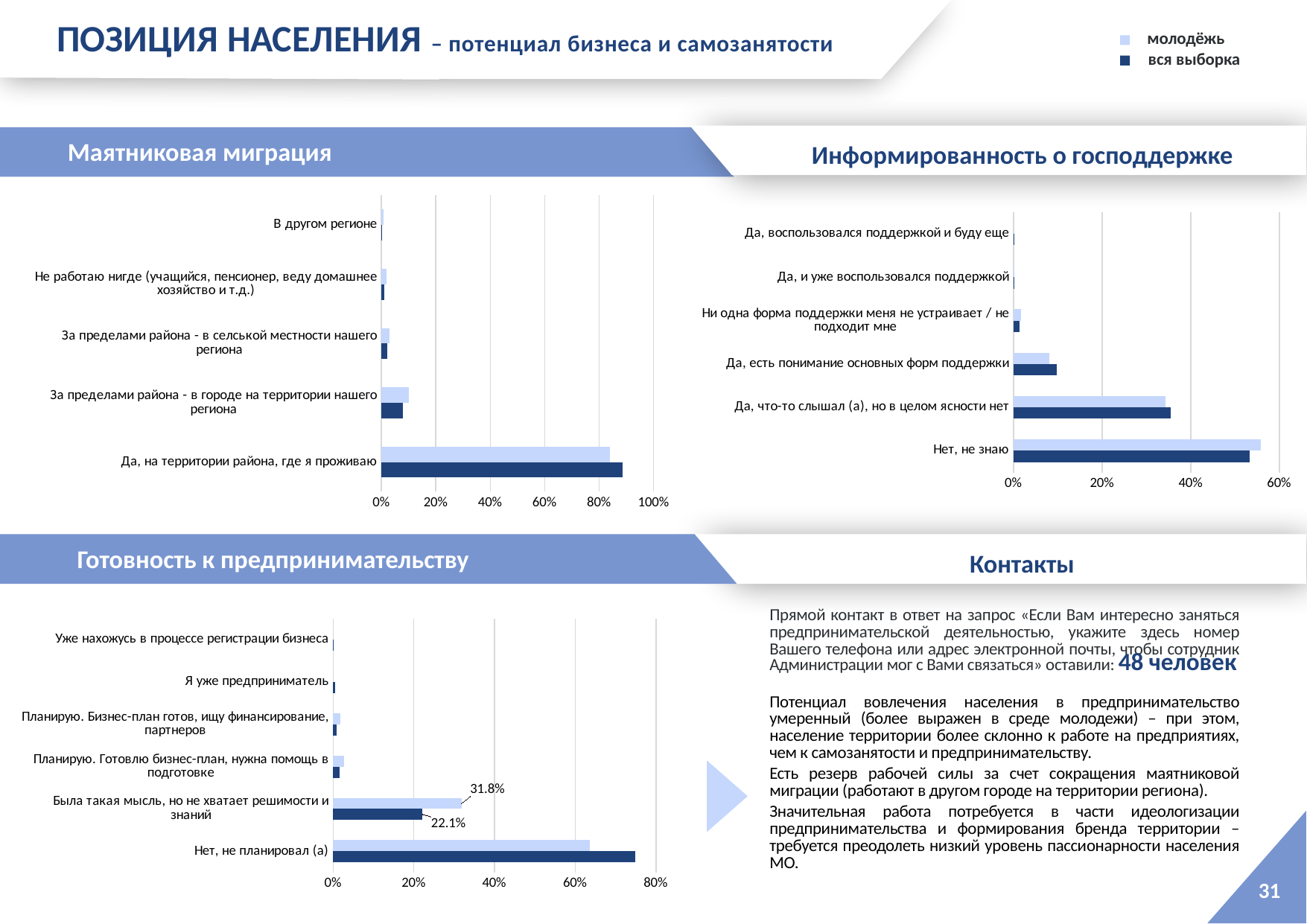

ПОЗИЦИЯ НАСЕЛЕНИЯ – потенциал бизнеса и самозанятости
молодёжь  вся выборка

Маятниковая миграция
Информированность о господдержке

### Chart

| Category | Вся выборка | 16-35 лет |
|---|---|---|
| Да, на территории района, где я проживаю | 0.8852621167161226 | 0.8409506398537477 |
| За пределами района - в городе на территории нашего региона | 0.0791295746785361 | 0.10054844606946983 |
| За пределами района - в селськой местности нашего региона | 0.021760633036597428 | 0.031078610603290677 |
| Не работаю нигде (учащийся, пенсионер, веду домашнее хозяйство и т.д.) | 0.010880316518298714 | 0.02010968921389397 |
| В другом регионе | 0.002967359050445104 | 0.007312614259597806 |

### Chart

| Category | Вся выборка | 16-35 лет |
|---|---|---|
| Нет, не знаю | 0.5326409495548962 | 0.5575868372943327 |
| Да, что-то слышал (а), но в целом ясности нет | 0.3545994065281899 | 0.3436928702010969 |
| Да, есть понимание основных форм поддержки | 0.09742828882294757 | 0.08043875685557587 |
| Ни одна форма поддержки меня не устраивает / не подходит мне | 0.013353115727002967 | 0.016453382084095063 |
| Да, и уже воспользовался поддержкой | 0.001483679525222552 | 0.0018281535648994515 |
| Да, воспользовался поддержкой и буду еще | 0.0004945598417408506 | 0.0 |

Готовность к предпринимательству
Контакты

### Chart

| Category | Вся выборка | 16-35 лет |
|---|---|---|
| Нет, не планировал (а) | 0.748269040553907 | 0.6361974405850092 |
| Была такая мысль, но не хватает решимости и знаний | 0.22106824925816024 | 0.3180987202925046 |
| Планирую. Готовлю бизнес-план, нужна помощь в подготовке | 0.016320474777448073 | 0.027422303473491772 |
| Планирую. Бизнес-план готов, ищу финансирование, партнеров | 0.008407517309594461 | 0.018281535648994516 |
| Я уже предприниматель | 0.004451038575667656 | 0.0 |
| Уже нахожусь в процессе регистрации бизнеса | 0.001483679525222552 | 0.0 |
Прямой контакт в ответ на запрос «Если Вам интересно заняться предпринимательской деятельностью, укажите здесь номер Вашего телефона или адрес электронной почты, чтобы сотрудник Администрации мог с Вами связаться» оставили: 48 человек
Потенциал вовлечения населения в предпринимательство умеренный (более выражен в среде молодежи) – при этом, население территории более склонно к работе на предприятиях, чем к самозанятости и предпринимательству.
Есть резерв рабочей силы за счет сокращения маятниковой миграции (работают в другом городе на территории региона).
Значительная работа потребуется в части идеологизации предпринимательства и формирования бренда территории – требуется преодолеть низкий уровень пассионарности населения МО.

31